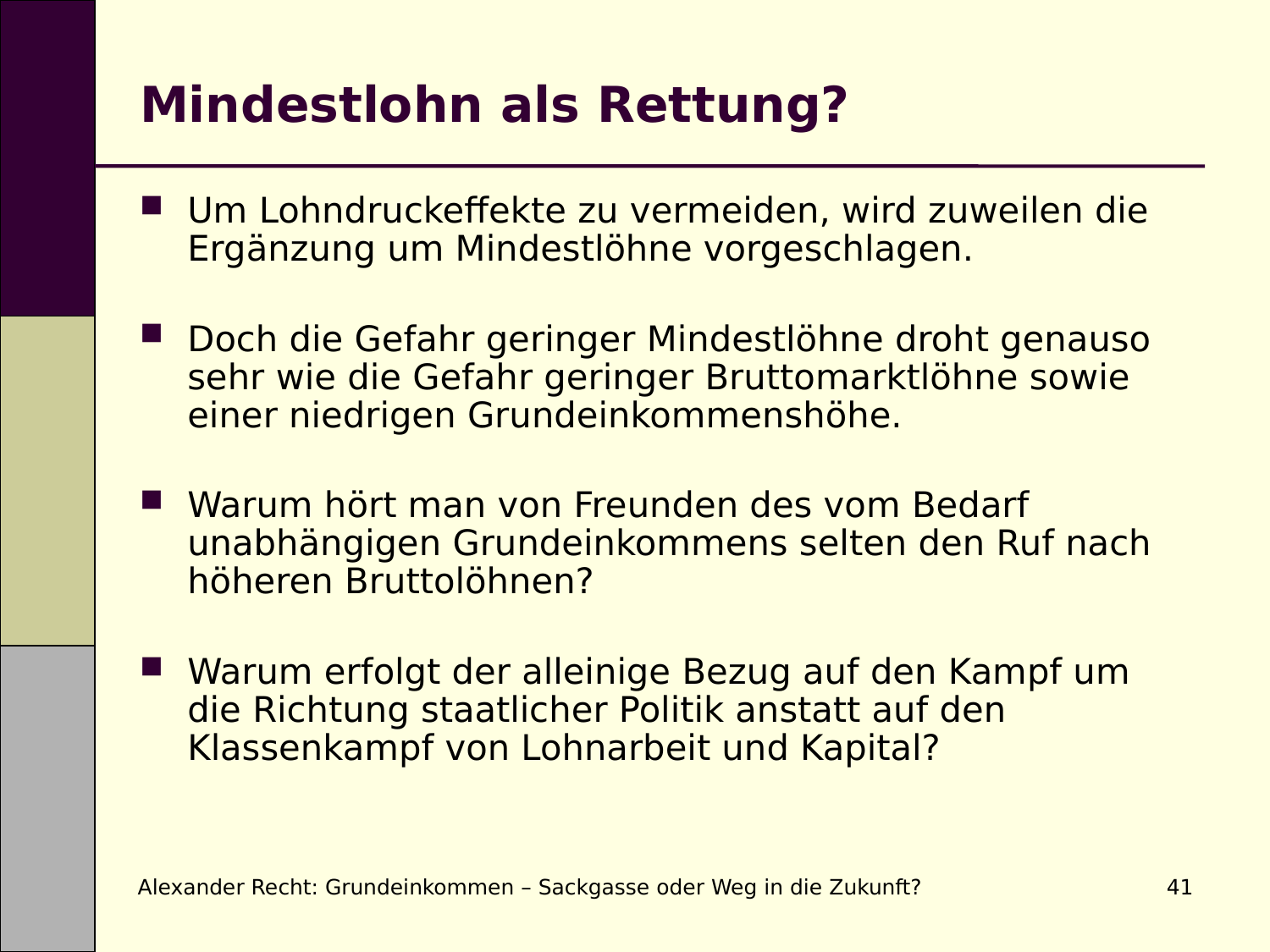

# Mindestlohn als Rettung?
Um Lohndruckeffekte zu vermeiden, wird zuweilen die Ergänzung um Mindestlöhne vorgeschlagen.

Doch die Gefahr geringer Mindestlöhne droht genauso sehr wie die Gefahr geringer Bruttomarktlöhne sowie einer niedrigen Grundeinkommenshöhe.

Warum hört man von Freunden des vom Bedarf unabhängigen Grundeinkommens selten den Ruf nach höheren Bruttolöhnen?

Warum erfolgt der alleinige Bezug auf den Kampf um die Richtung staatlicher Politik anstatt auf den Klassenkampf von Lohnarbeit und Kapital?
Alexander Recht: Grundeinkommen – Sackgasse oder Weg in die Zukunft?
41